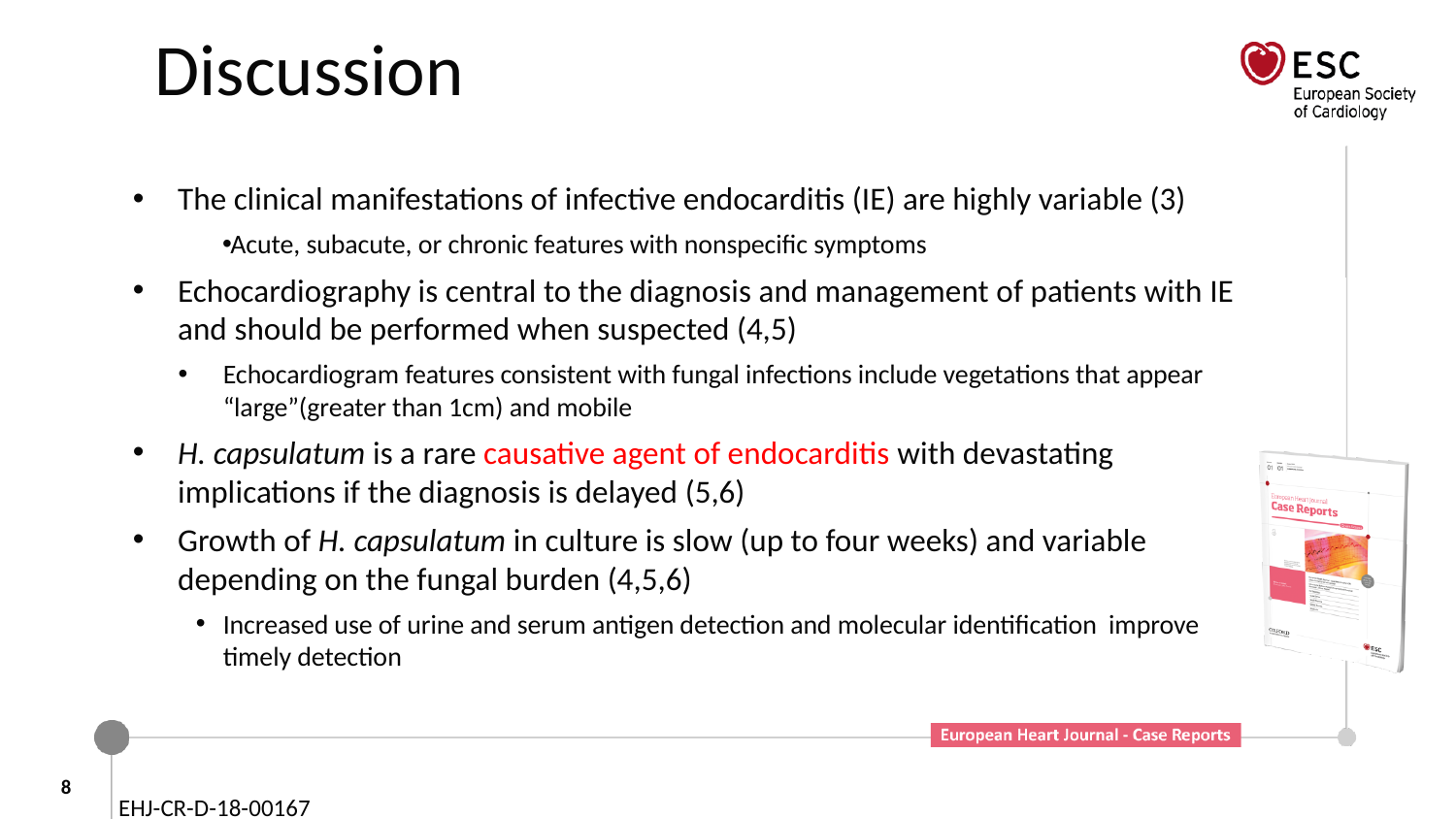

# Discussion

The clinical manifestations of infective endocarditis (IE) are highly variable (3)
Acute, subacute, or chronic features with nonspecific symptoms
Echocardiography is central to the diagnosis and management of patients with IE and should be performed when suspected (4,5)
Echocardiogram features consistent with fungal infections include vegetations that appear “large”(greater than 1cm) and mobile
H. capsulatum is a rare causative agent of endocarditis with devastating implications if the diagnosis is delayed (5,6)
Growth of H. capsulatum in culture is slow (up to four weeks) and variable depending on the fungal burden (4,5,6)
Increased use of urine and serum antigen detection and molecular identification  improve timely detection

8
EHJ-CR-D-18-00167